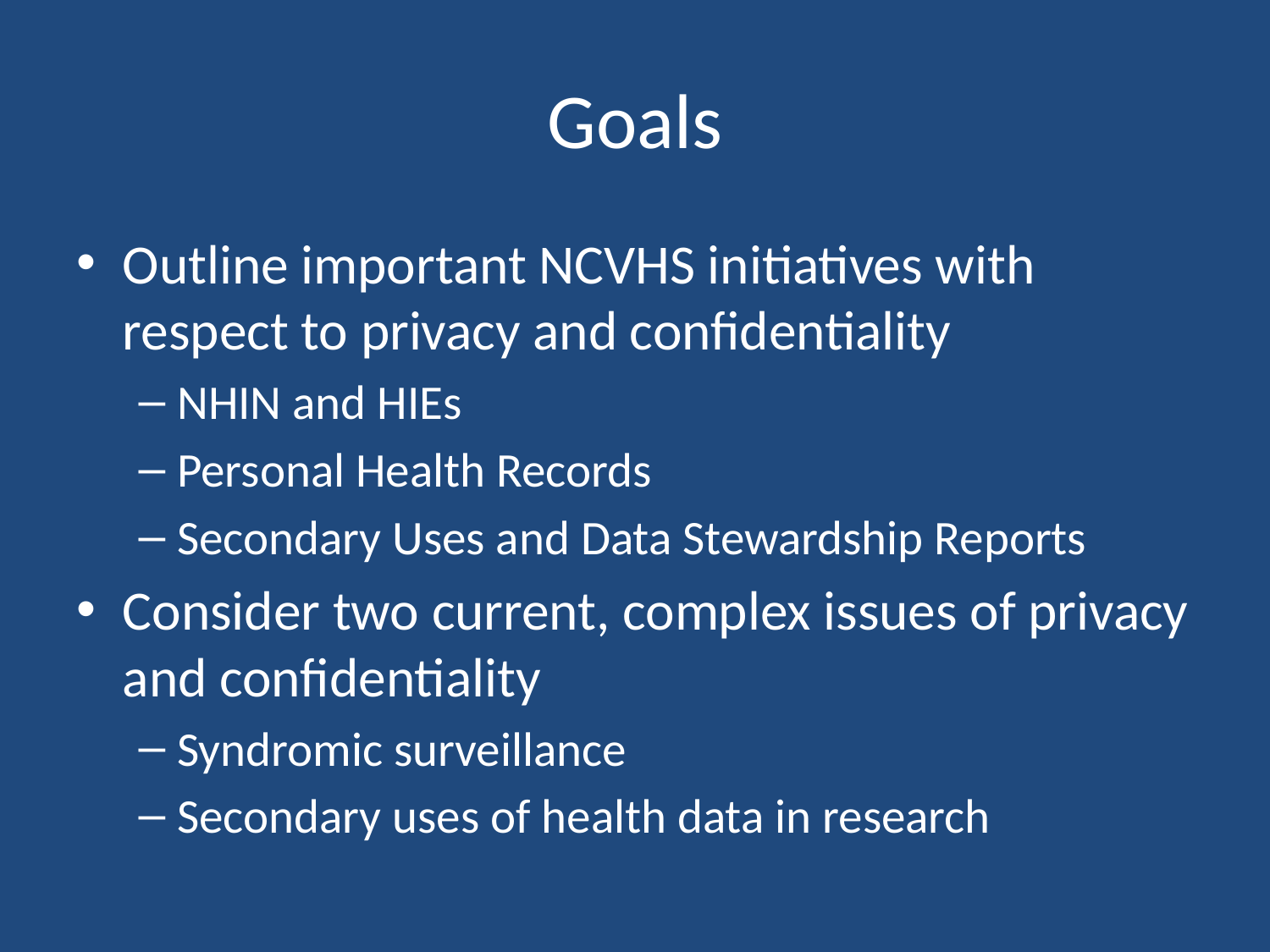

# Goals
Outline important NCVHS initiatives with respect to privacy and confidentiality
NHIN and HIEs
Personal Health Records
Secondary Uses and Data Stewardship Reports
Consider two current, complex issues of privacy and confidentiality
Syndromic surveillance
Secondary uses of health data in research